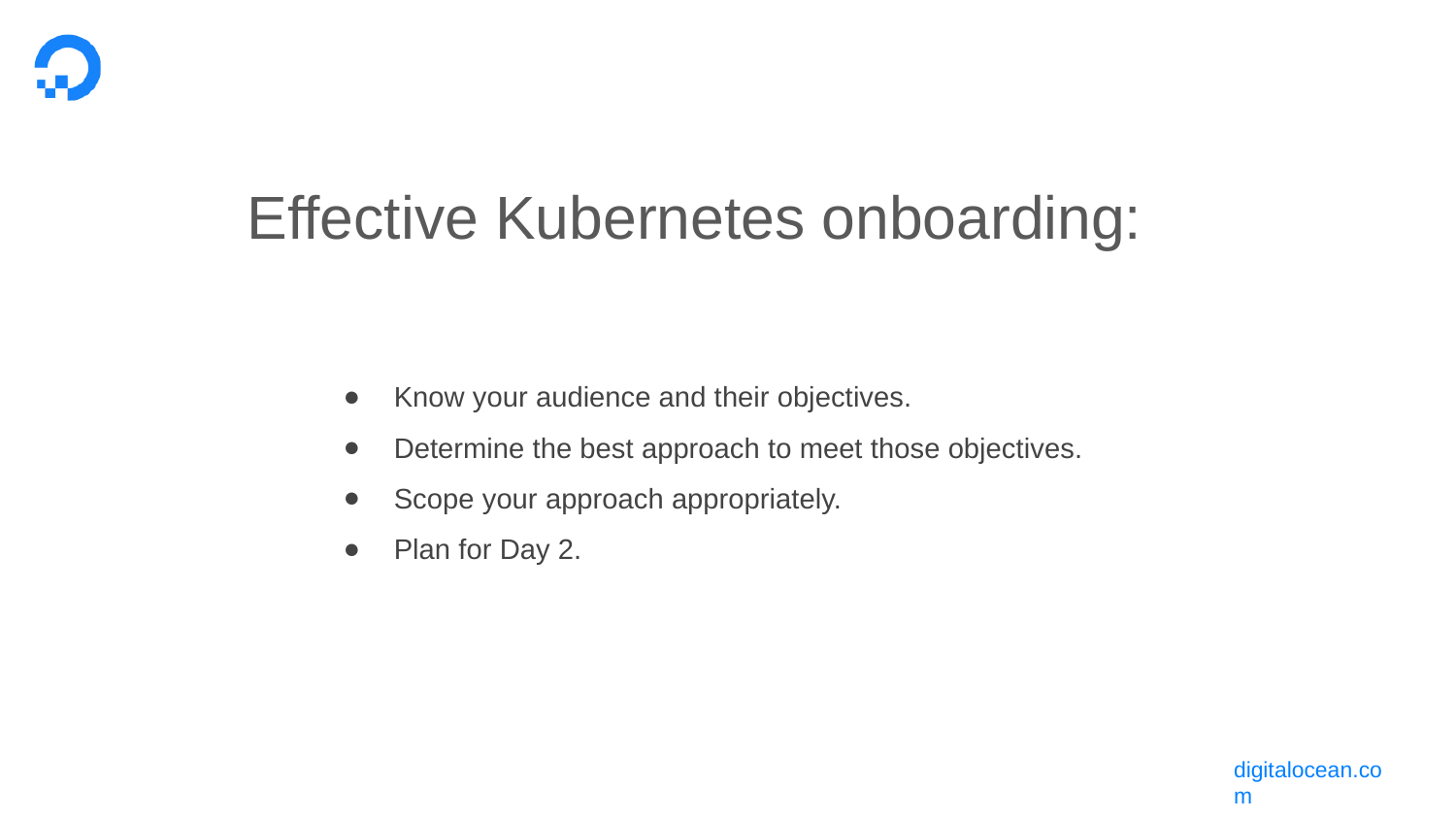

# Effective Kubernetes onboarding:
Know your audience and their objectives.
Determine the best approach to meet those objectives.
Scope your approach appropriately.
Plan for Day 2.